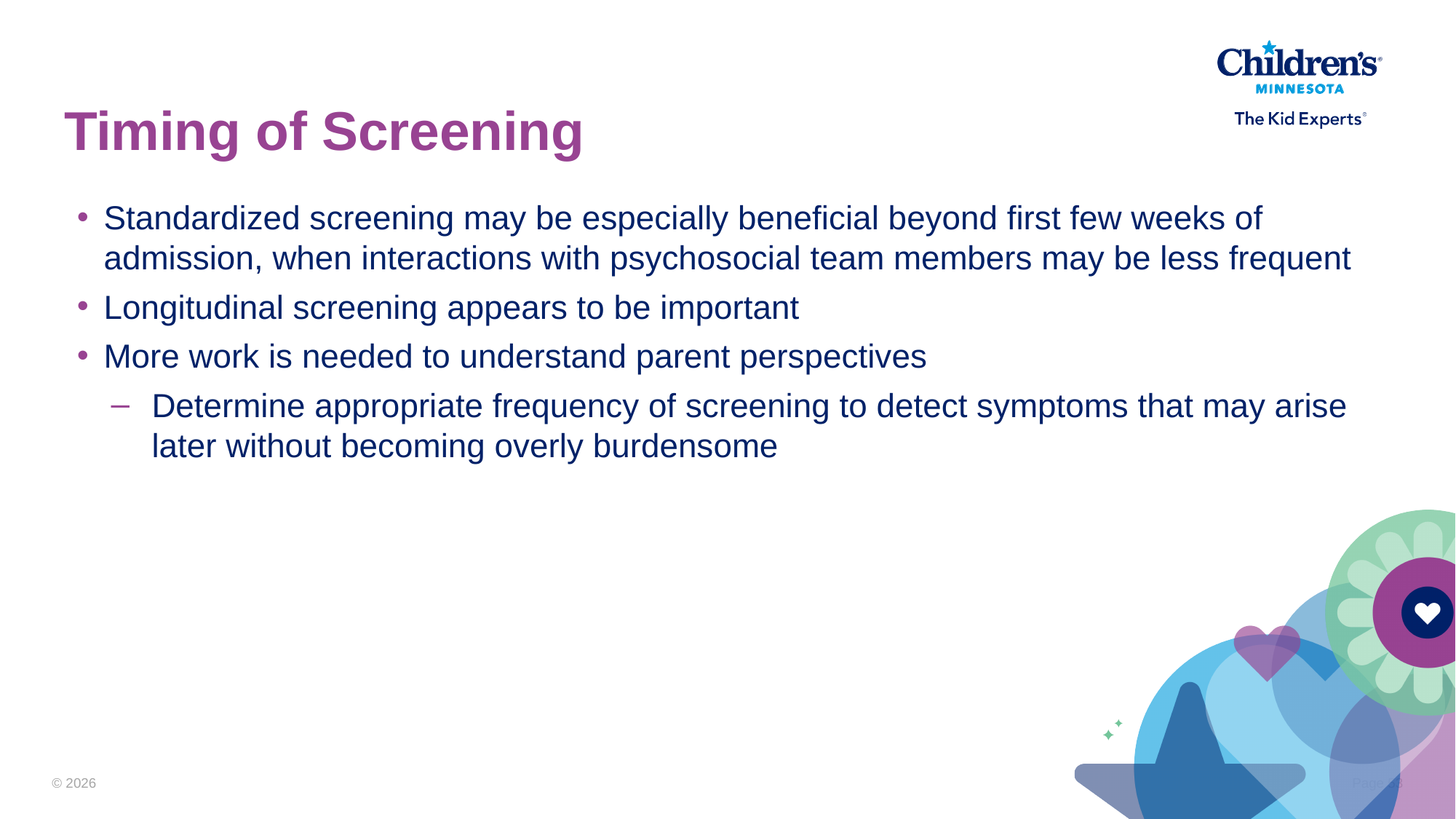

# Timing of Screening
Standardized screening may be especially beneficial beyond first few weeks of admission, when interactions with psychosocial team members may be less frequent
Longitudinal screening appears to be important
More work is needed to understand parent perspectives
Determine appropriate frequency of screening to detect symptoms that may arise later without becoming overly burdensome